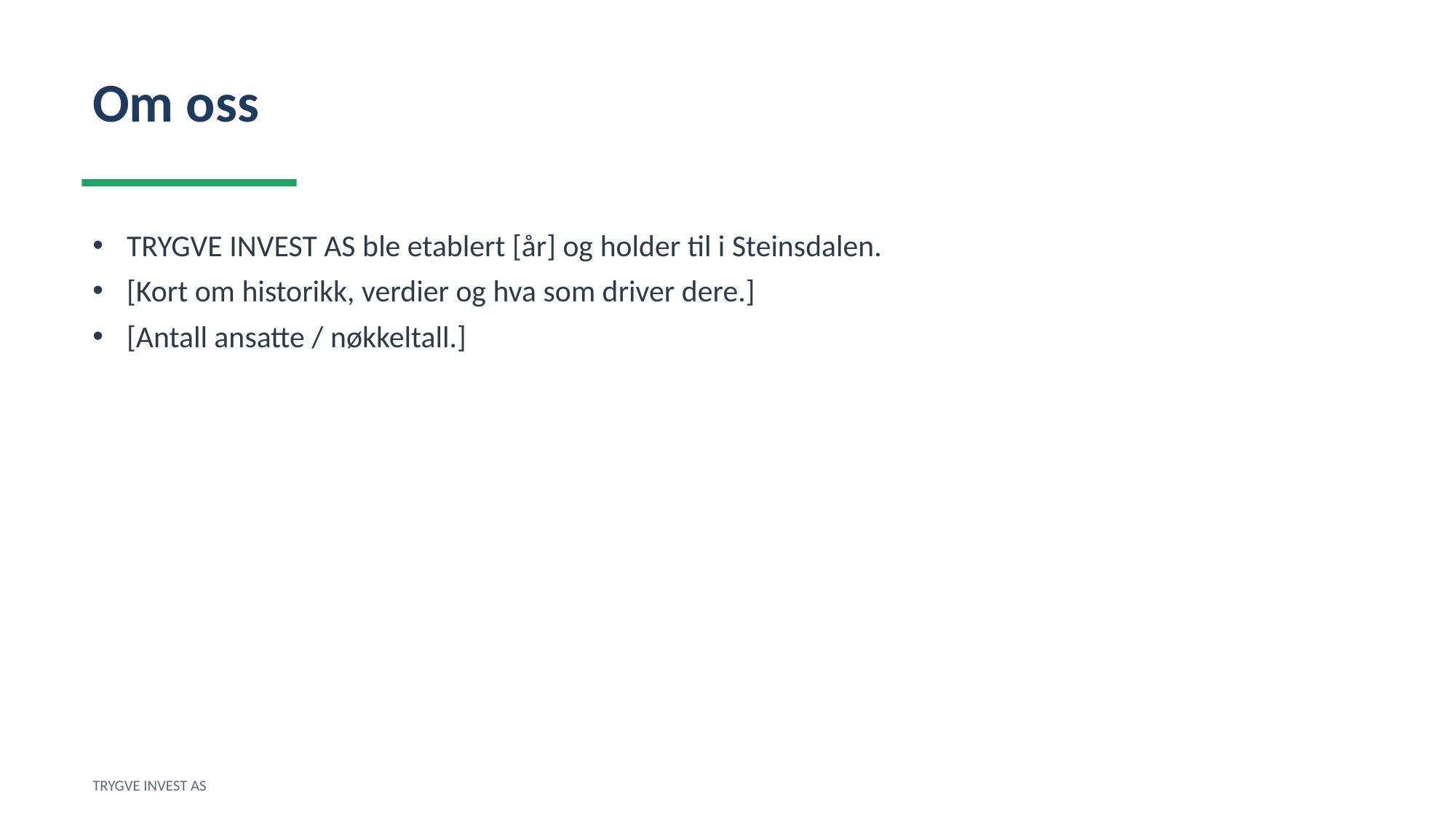

Om oss

TRYGVE INVEST AS ble etablert [år] og holder til i Steinsdalen.
[Kort om historikk, verdier og hva som driver dere.]
[Antall ansatte / nøkkeltall.]
TRYGVE INVEST AS